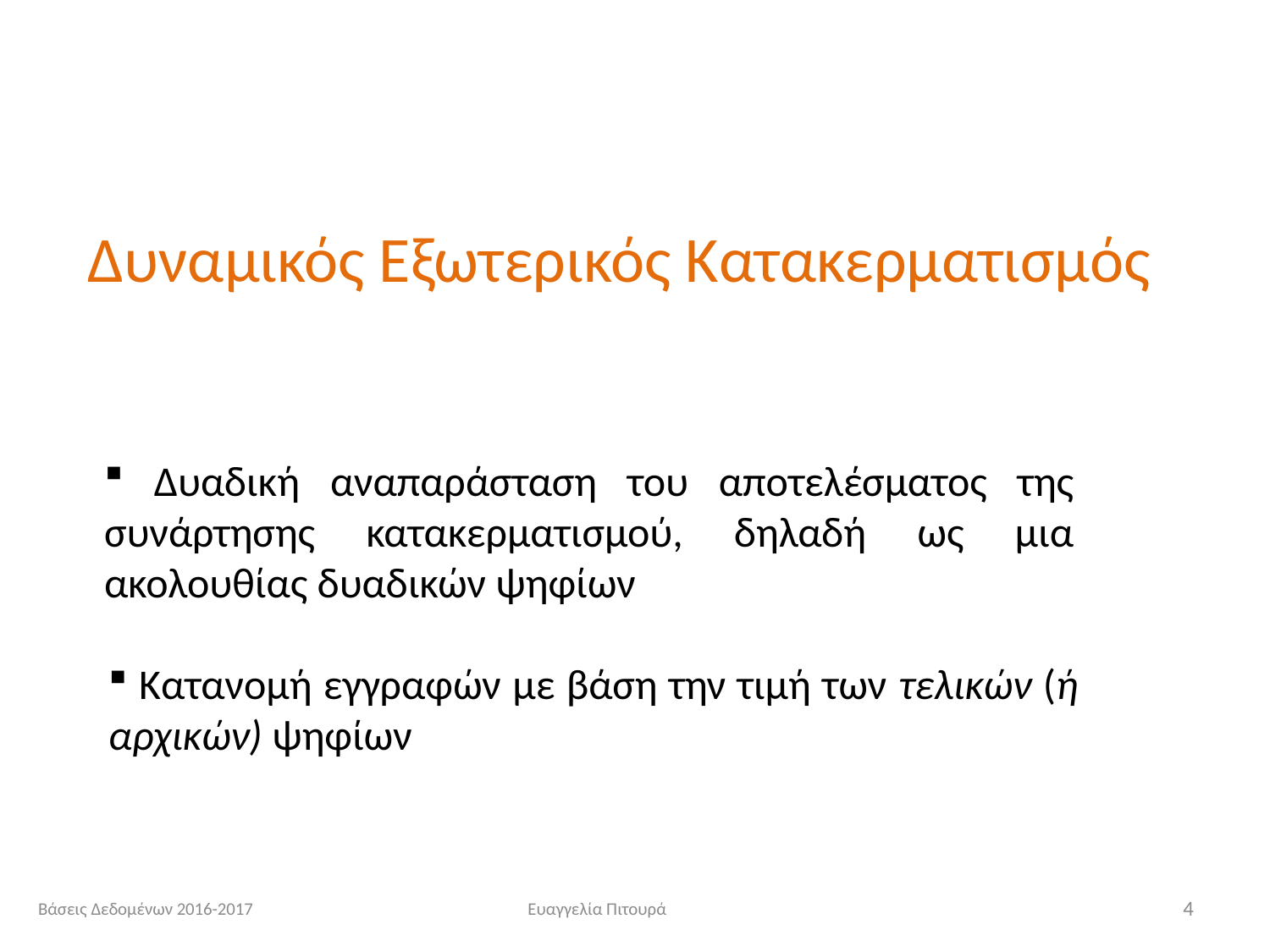

# Δυναμικός Εξωτερικός Κατακερματισμός
 Δυαδική αναπαράσταση του αποτελέσματος της συνάρτησης κατακερματισμού, δηλαδή ως μια ακολουθίας δυαδικών ψηφίων
 Κατανομή εγγραφών με βάση την τιμή των τελικών (ή αρχικών) ψηφίων
Βάσεις Δεδομένων 2016-2017
Ευαγγελία Πιτουρά
4